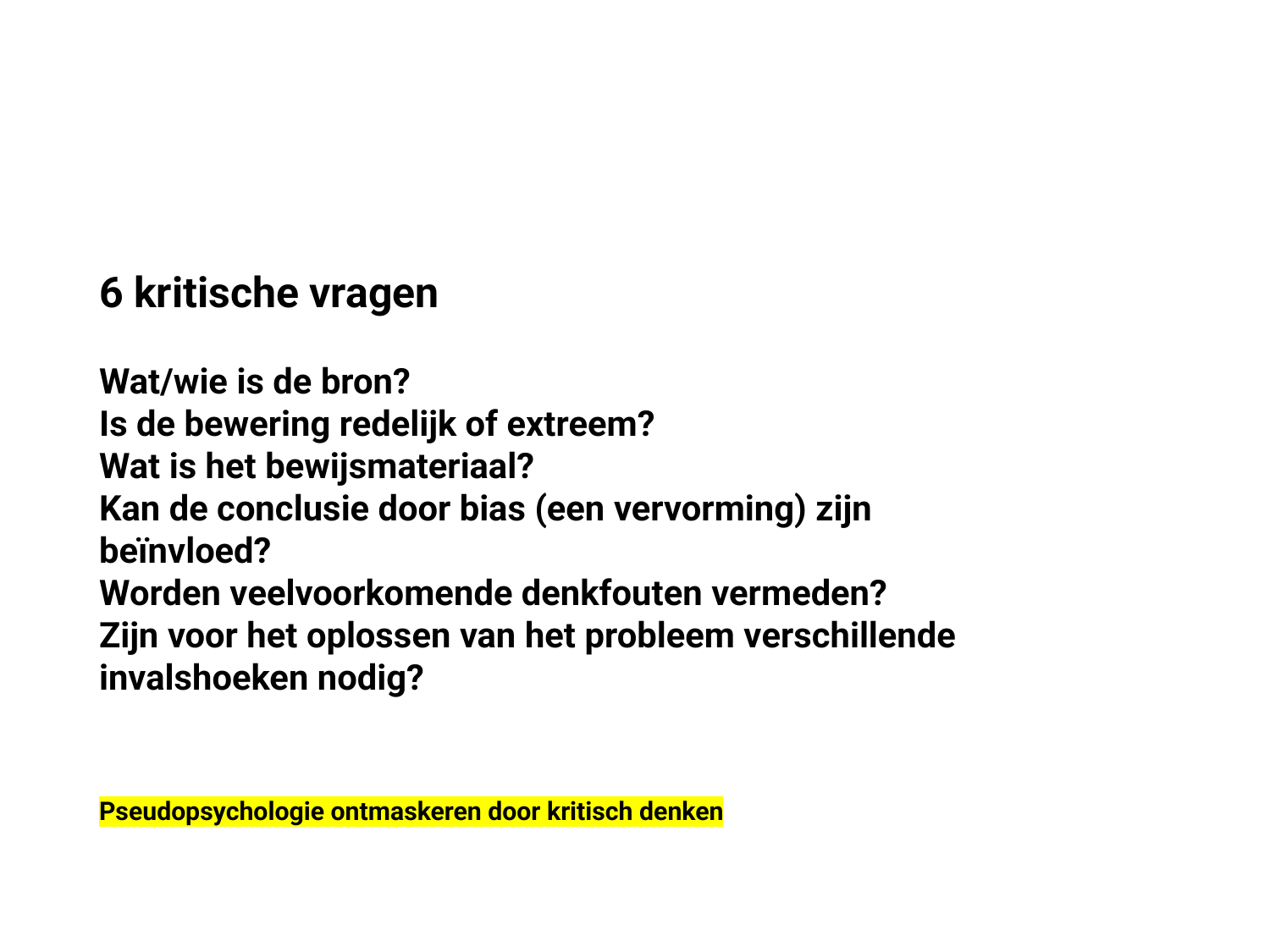

6 kritische vragen

Wat/wie is de bron?
Is de bewering redelijk of extreem?
Wat is het bewijsmateriaal?
Kan de conclusie door bias (een vervorming) zijn beïnvloed?
Worden veelvoorkomende denkfouten vermeden?
Zijn voor het oplossen van het probleem verschillende invalshoeken nodig?

Pseudopsychologie ontmaskeren door kritisch denken